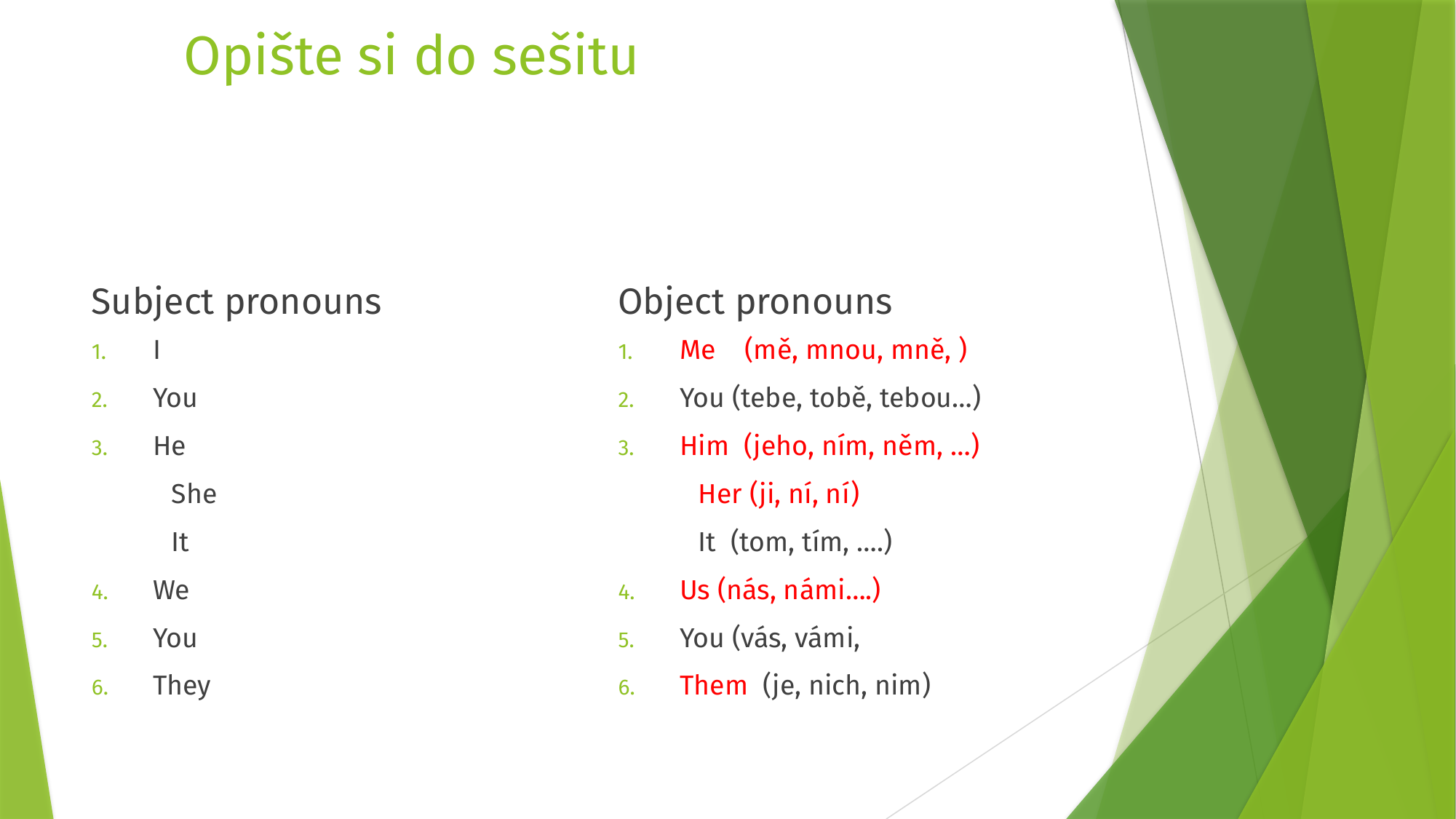

# Opište si do sešitu
Subject pronouns
Object pronouns
I
You
He
           She
           It
We
You
They
Me    (mě, mnou, mně, )
You (tebe, tobě, tebou…)
Him  (jeho, ním, něm, …)
           Her (ji, ní, ní)
           It  (tom, tím, ….)
Us (nás, námi….)
You (vás, vámi,
Them  (je, nich, nim)